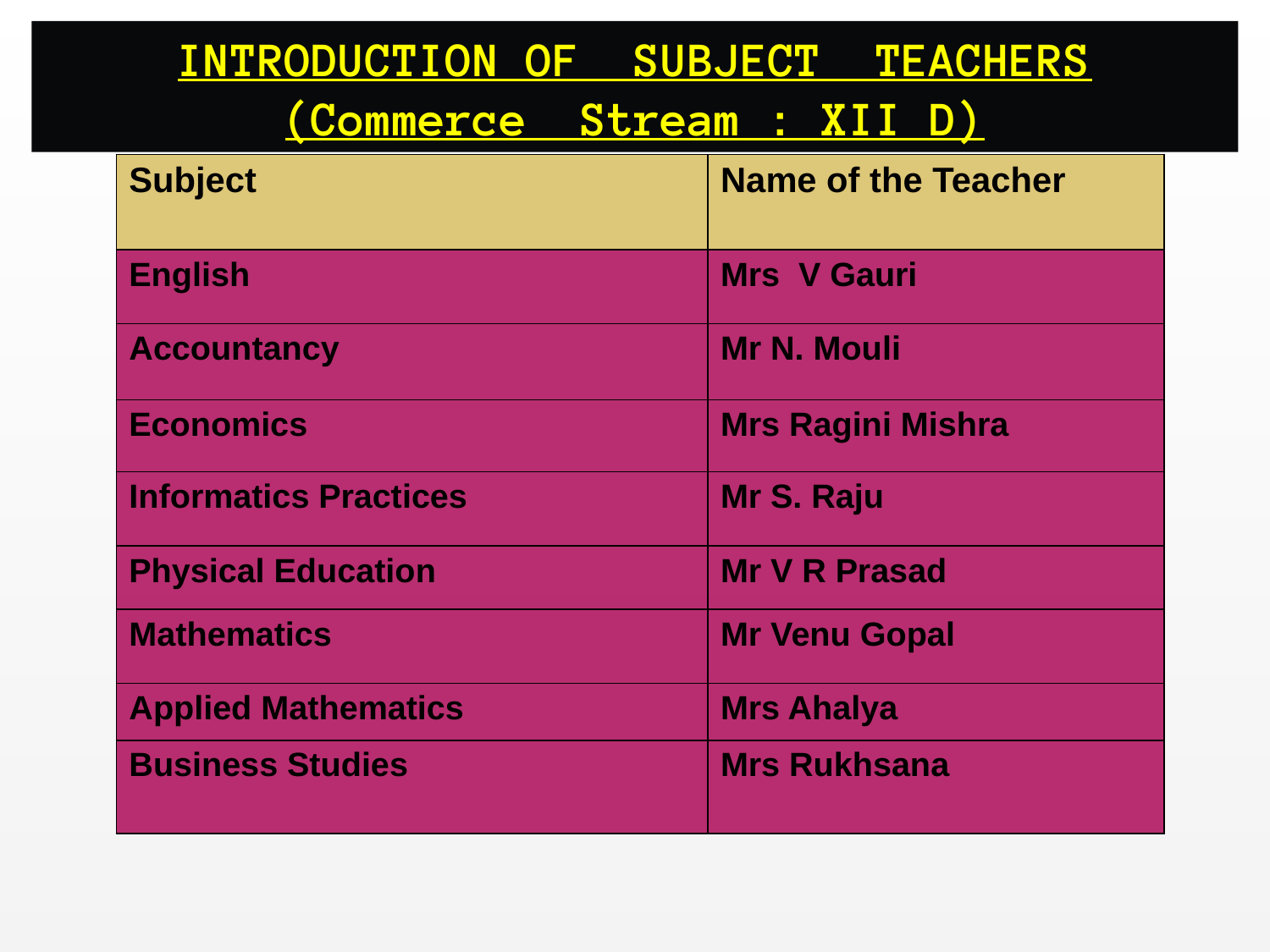

INTRODUCTION OF  SUBJECT  TEACHERS
(Commerce  Stream : XII D)
| Subject | Name of the Teacher |
| --- | --- |
| English | Mrs V Gauri |
| Accountancy | Mr N. Mouli |
| Economics | Mrs Ragini Mishra |
| Informatics Practices | Mr S. Raju |
| Physical Education | Mr V R Prasad |
| Mathematics | Mr Venu Gopal |
| Applied Mathematics | Mrs Ahalya |
| Business Studies | Mrs Rukhsana |